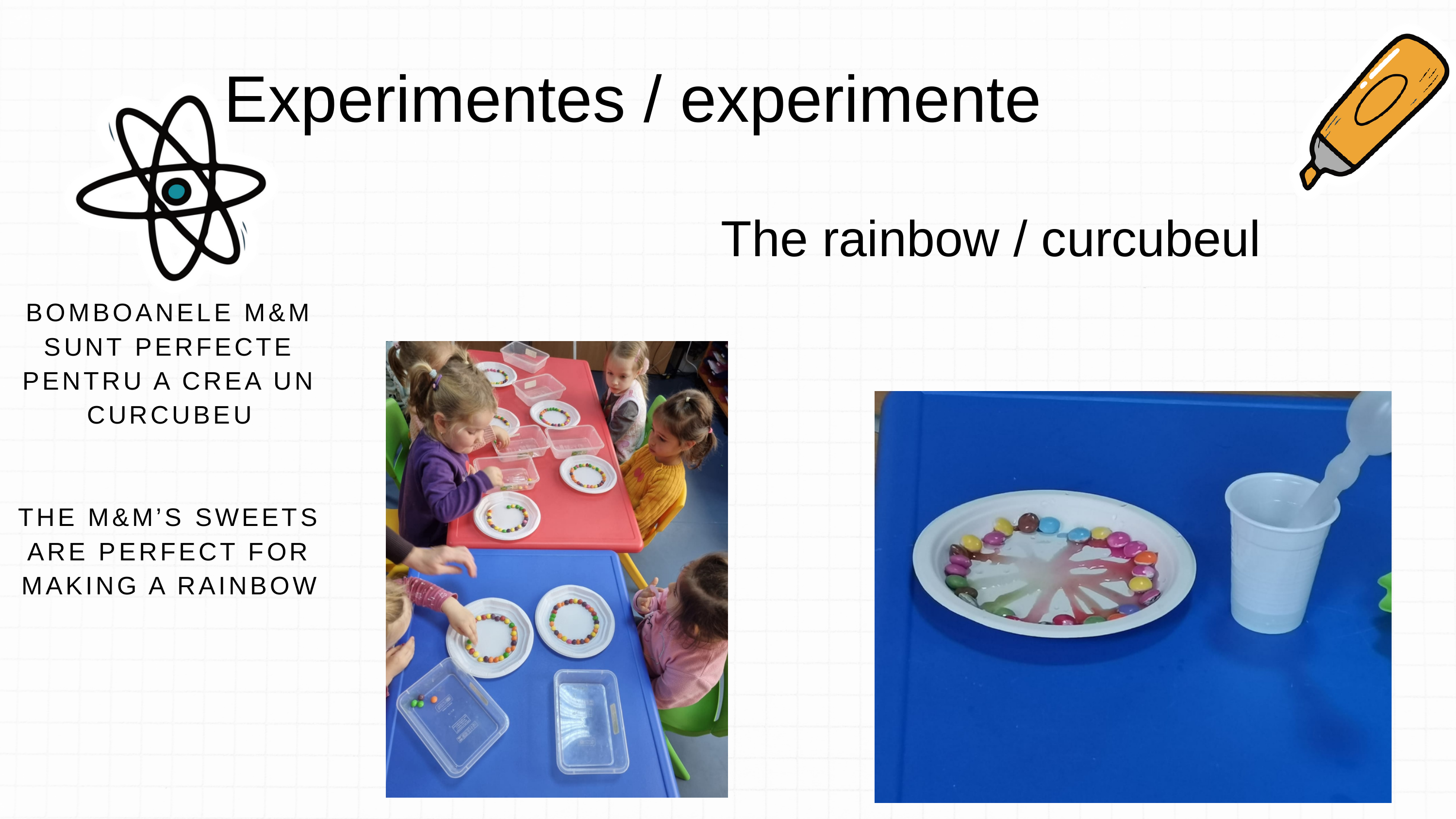

Experimentes / experimente

The rainbow / curcubeul
BOMBOANELE M&M SUNT PERFECTE PENTRU A CREA UN CURCUBEU

THE M&M’S SWEETS ARE PERFECT FOR MAKING A RAINBOW